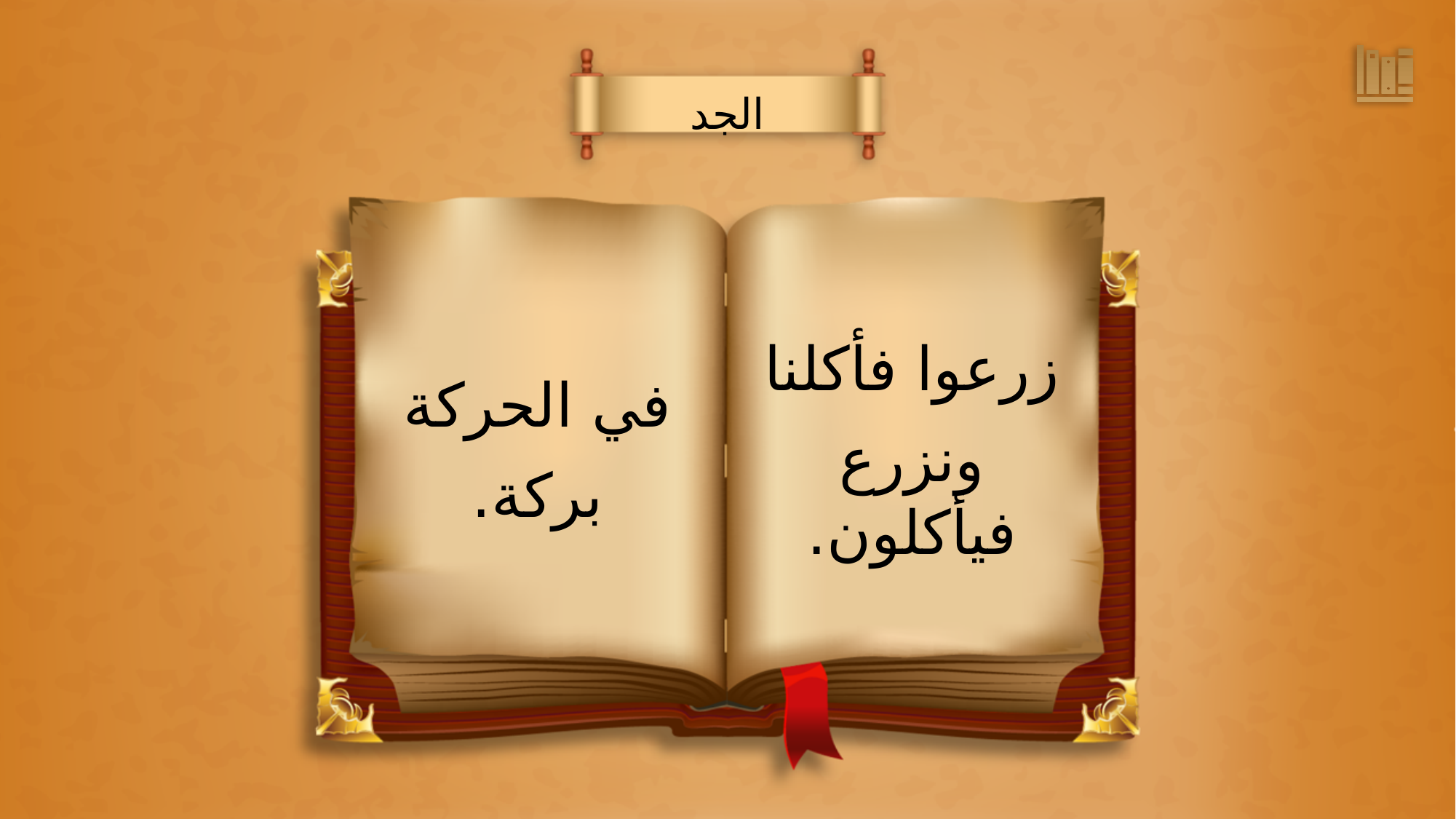

الجد
زرعوا فأكلنا
ونزرع فيأكلون.
في الحركة
بركة.